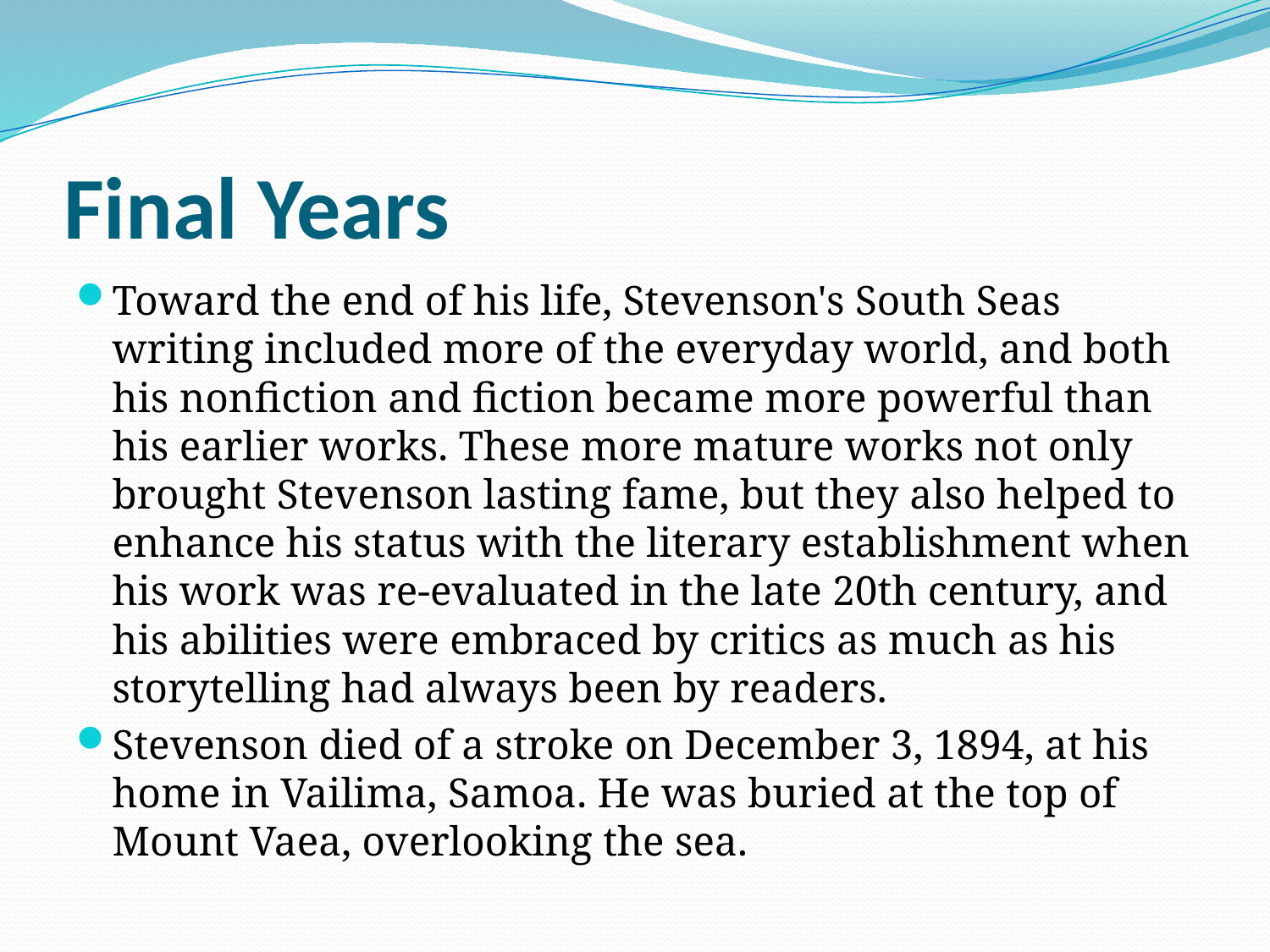

# Final Years
Toward the end of his life, Stevenson's South Seas writing included more of the everyday world, and both his nonfiction and fiction became more powerful than his earlier works. These more mature works not only brought Stevenson lasting fame, but they also helped to enhance his status with the literary establishment when his work was re-evaluated in the late 20th century, and his abilities were embraced by critics as much as his storytelling had always been by readers.
Stevenson died of a stroke on December 3, 1894, at his home in Vailima, Samoa. He was buried at the top of Mount Vaea, overlooking the sea.